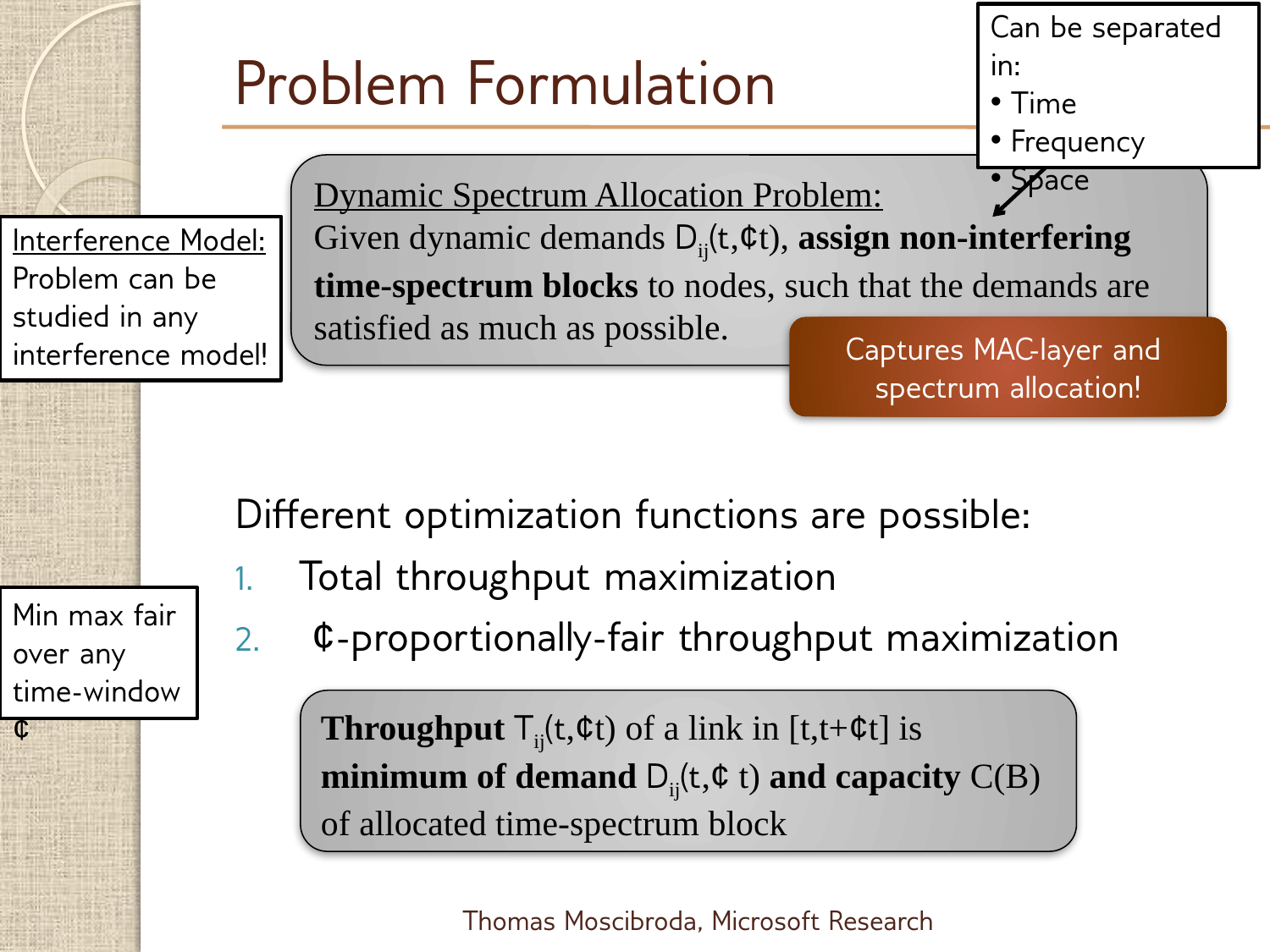

# Problem Formulation
Can be separated in:
 Time
 Frequency
 Space

Dynamic Spectrum Allocation Problem:
Given dynamic demands Dij(t,¢t), assign non-interfering time-spectrum blocks to nodes, such that the demands are satisfied as much as possible.

Interference Model:
Problem can be studied in any interference model!

Captures MAC-layer and
spectrum allocation!
Different optimization functions are possible:
Total throughput maximization
 ¢-proportionally-fair throughput maximization

Min max fair
over any time-window ¢

Throughput Tij(t,¢t) of a link in [t,t+¢t] is
minimum of demand Dij(t,¢ t) and capacity C(B) of allocated time-spectrum block